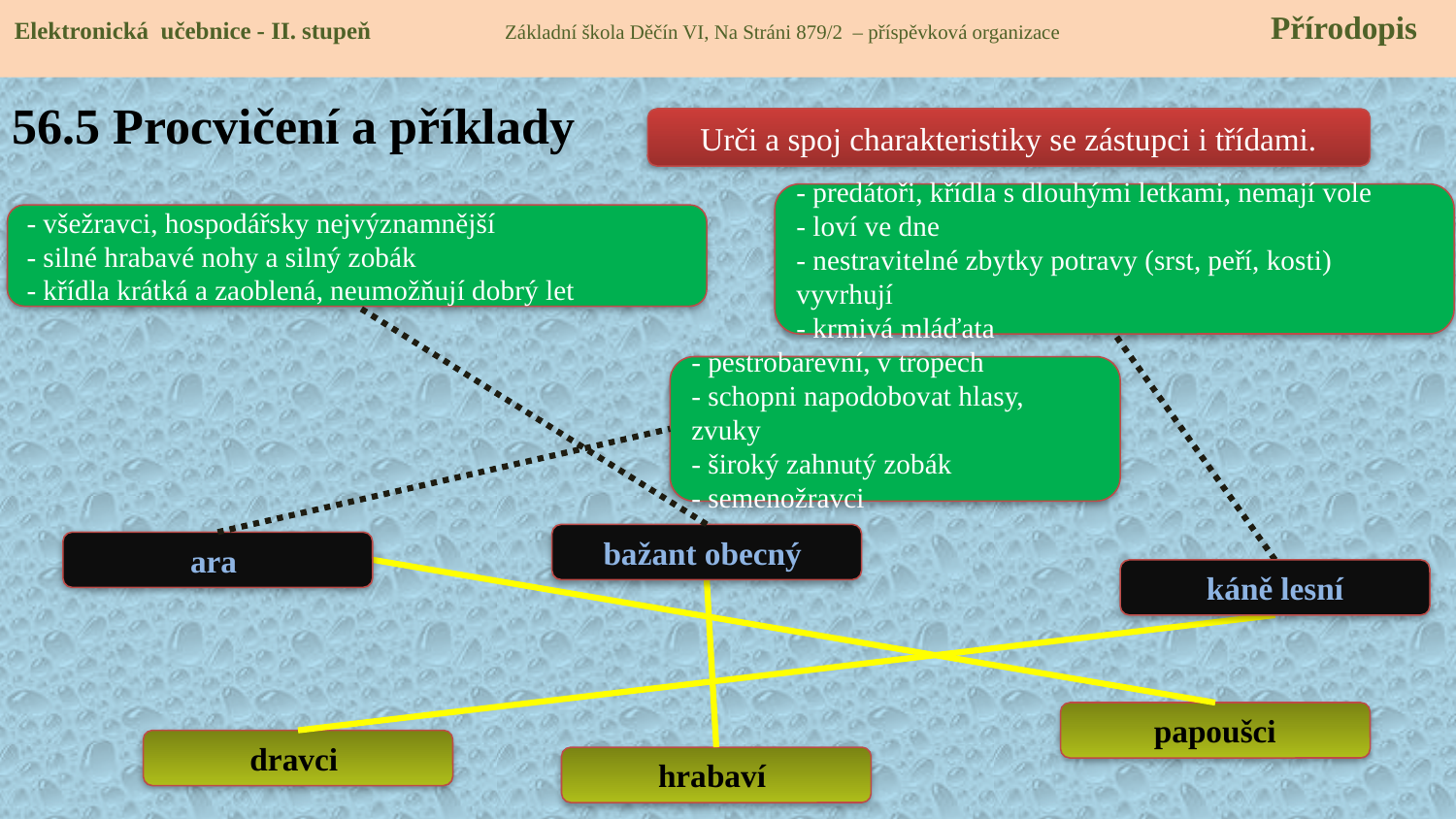

Elektronická  učebnice - II. stupeň                      Základní škola Děčín VI, Na Stráni 879/2  – příspěvková organizace                       	                  Přírodopis

# 56.5 Procvičení a příklady
Urči a spoj charakteristiky se zástupci i třídami.
- predátoři, křídla s dlouhými letkami, nemají vole
- loví ve dne
- nestravitelné zbytky potravy (srst, peří, kosti) vyvrhují
- krmivá mláďata
- všežravci, hospodářsky nejvýznamnější
- silné hrabavé nohy a silný zobák
- křídla krátká a zaoblená, neumožňují dobrý let
- pestrobarevní, v tropech
- schopni napodobovat hlasy, zvuky
- široký zahnutý zobák
- semenožravci
bažant obecný
ara
káně lesní
papoušci
dravci
hrabaví